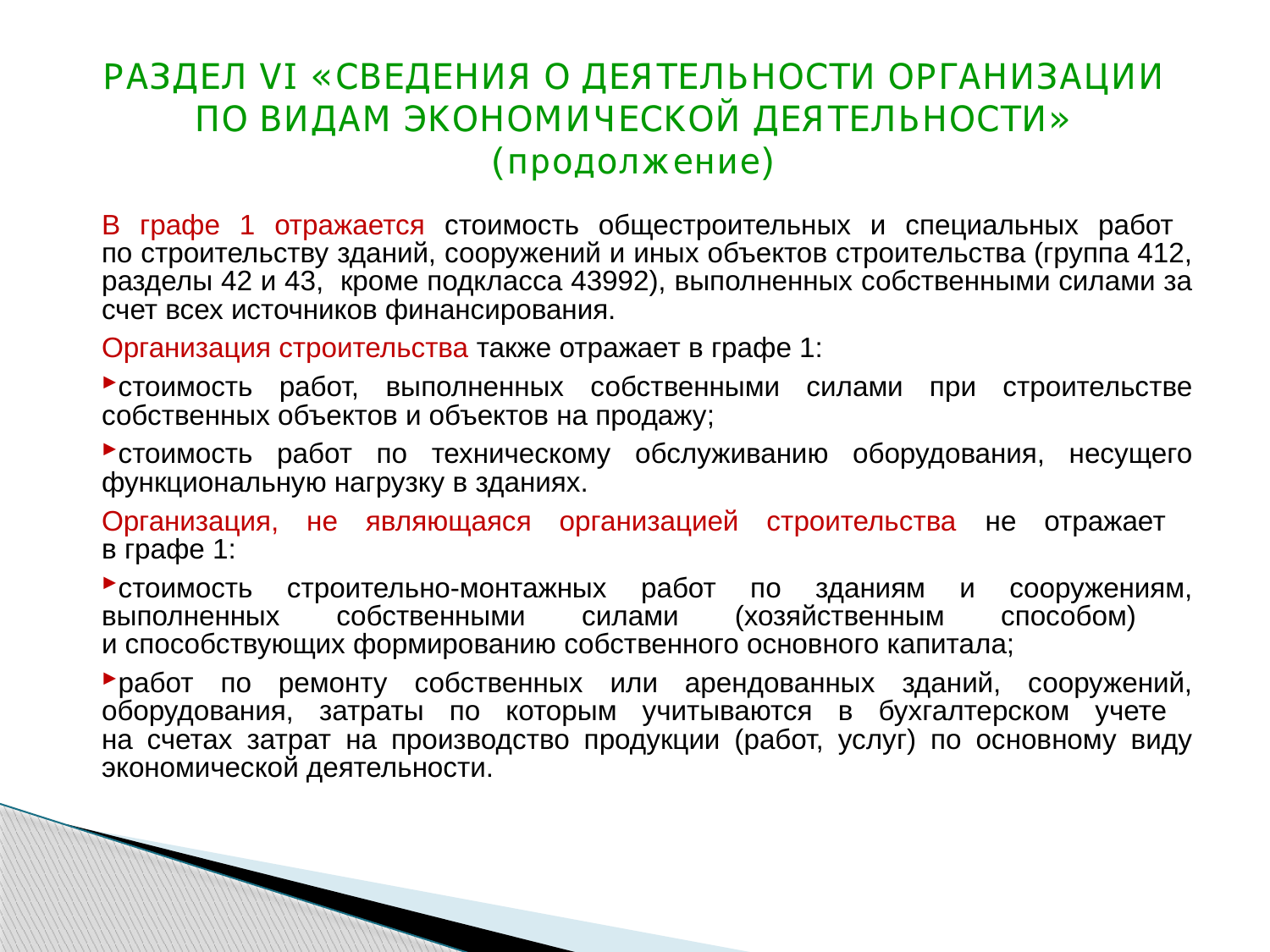

# РАЗДЕЛ VI «СВЕДЕНИЯ О ДЕЯТЕЛЬНОСТИ ОРГАНИЗАЦИИ ПО ВИДАМ ЭКОНОМИЧЕСКОЙ ДЕЯТЕЛЬНОСТИ» (продолжение)
В графе 1 отражается стоимость общестроительных и специальных работ
по строительству зданий, сооружений и иных объектов строительства (группа 412, разделы 42 и 43,  кроме подкласса 43992), выполненных собственными силами за счет всех источников финансирования.
Организация строительства также отражает в графе 1:
стоимость работ, выполненных собственными силами при строительстве собственных объектов и объектов на продажу;
стоимость работ по техническому обслуживанию оборудования, несущего функциональную нагрузку в зданиях.
Организация, не являющаяся организацией строительства не отражает
в графе 1:
стоимость строительно-монтажных работ по зданиям и сооружениям, выполненных собственными силами (хозяйственным способом)
и способствующих формированию собственного основного капитала;
работ по ремонту собственных или арендованных зданий, сооружений, оборудования, затраты по которым учитываются в бухгалтерском учете
на счетах затрат на производство продукции (работ, услуг) по основному виду экономической деятельности.